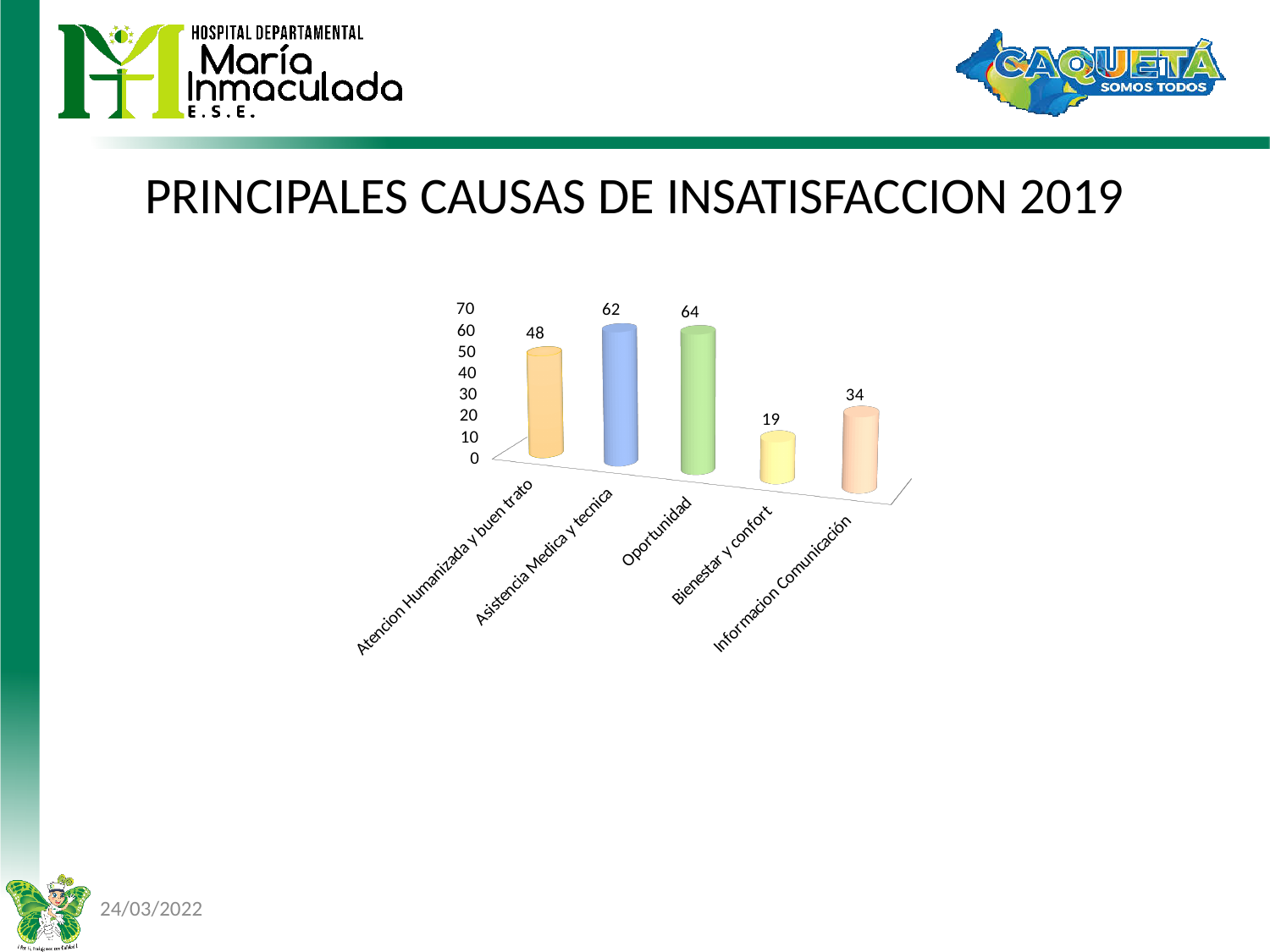

# PRINCIPALES CAUSAS DE INSATISFACCION 2019

[unsupported chart]

24/03/2022